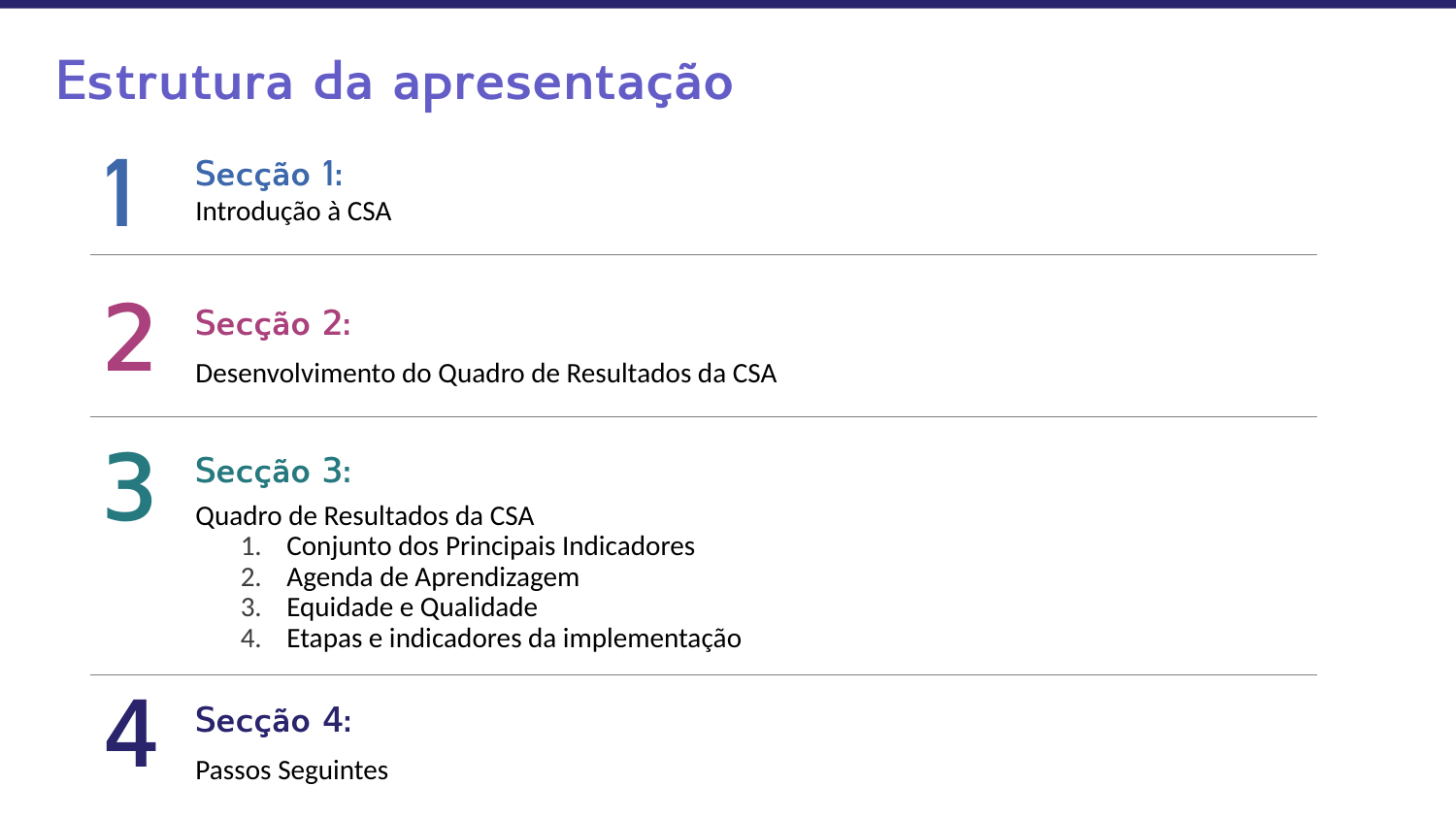

# Estrutura da apresentação
1
Secção 1:
Introdução à CSA
2
Secção 2:
Desenvolvimento do Quadro de Resultados da CSA
3
Secção 3:
Quadro de Resultados da CSA
Conjunto dos Principais Indicadores
Agenda de Aprendizagem
Equidade e Qualidade
Etapas e indicadores da implementação
4
Secção 4:
Passos Seguintes